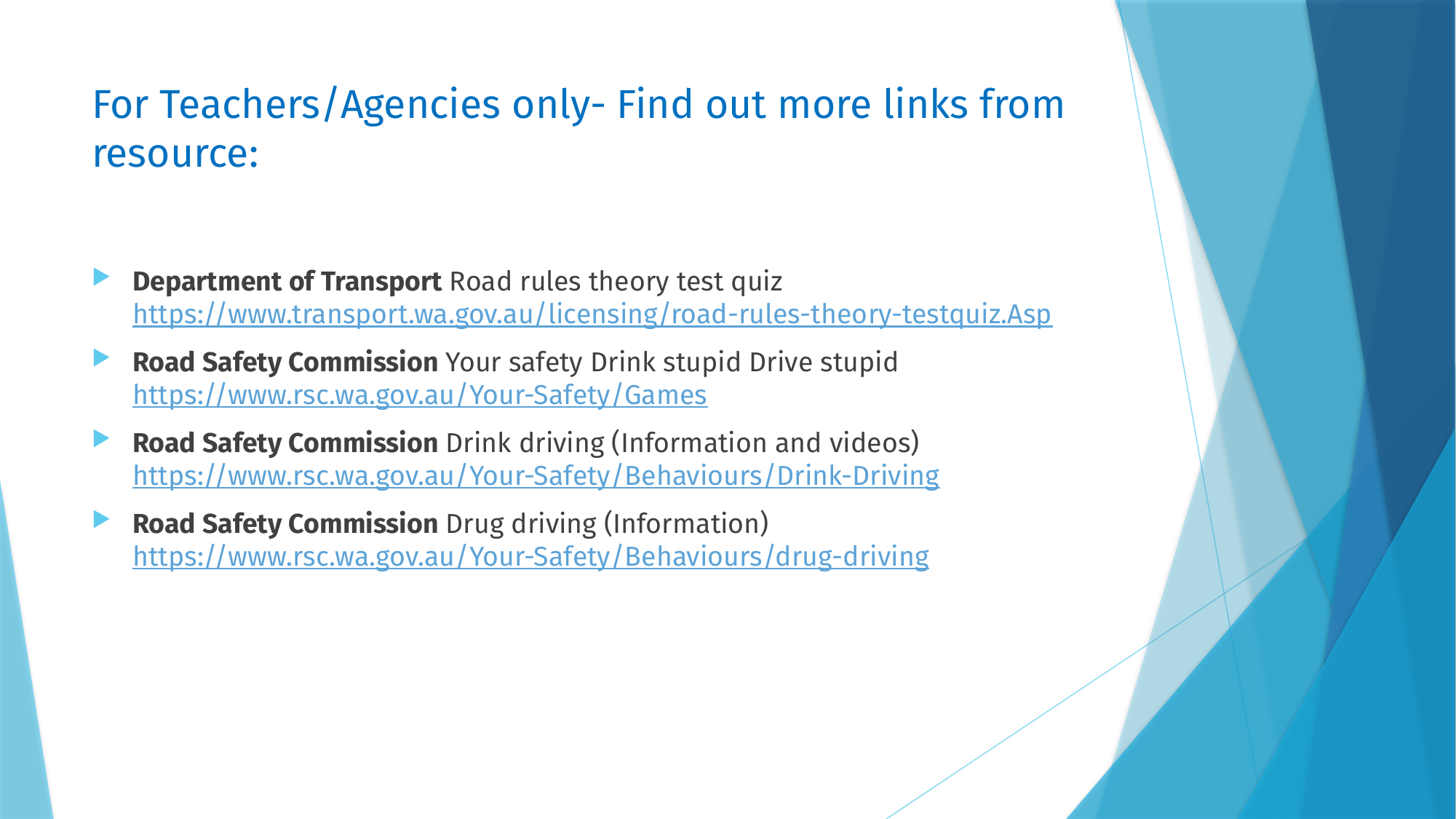

# For Teachers/Agencies only- Find out more links from resource:
Department of Transport Road rules theory test quiz https://www.transport.wa.gov.au/licensing/road-rules-theory-testquiz.Asp
Road Safety Commission Your safety Drink stupid Drive stupid https://www.rsc.wa.gov.au/Your-Safety/Games
Road Safety Commission Drink driving (Information and videos) https://www.rsc.wa.gov.au/Your-Safety/Behaviours/Drink-Driving
Road Safety Commission Drug driving (Information) https://www.rsc.wa.gov.au/Your-Safety/Behaviours/drug-driving